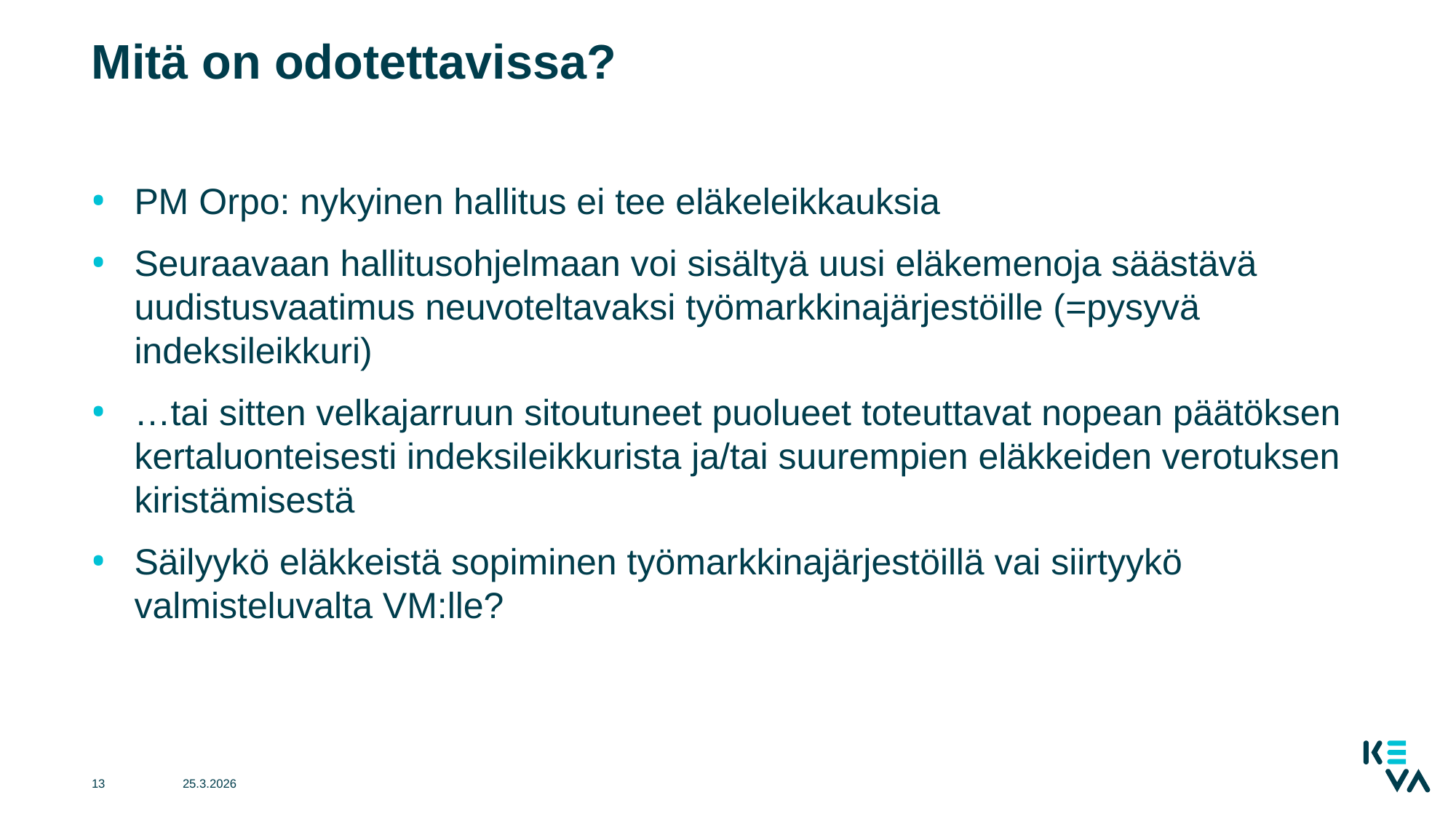

# Mitä on odotettavissa?
PM Orpo: nykyinen hallitus ei tee eläkeleikkauksia
Seuraavaan hallitusohjelmaan voi sisältyä uusi eläkemenoja säästävä uudistusvaatimus neuvoteltavaksi työmarkkinajärjestöille (=pysyvä indeksileikkuri)
…tai sitten velkajarruun sitoutuneet puolueet toteuttavat nopean päätöksen kertaluonteisesti indeksileikkurista ja/tai suurempien eläkkeiden verotuksen kiristämisestä
Säilyykö eläkkeistä sopiminen työmarkkinajärjestöillä vai siirtyykö valmisteluvalta VM:lle?
13
25.3.2026